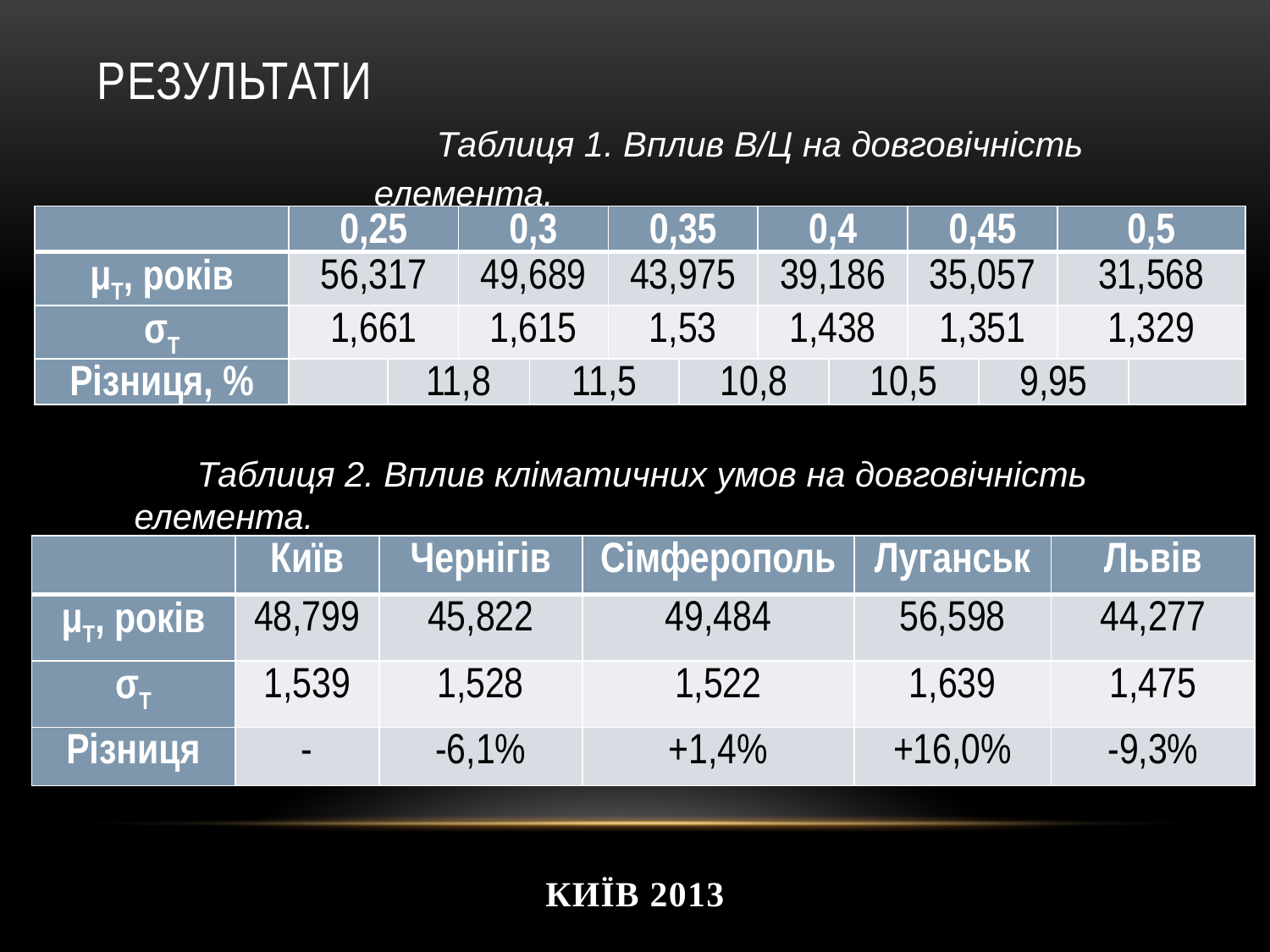

# Результати
Таблиця 1. Вплив В/Ц на довговічність елемента.

|  | 0,25 |  | 0,3 |  | 0,35 |  | 0,4 |  | 0,45 |  | 0,5 |  |
| --- | --- | --- | --- | --- | --- | --- | --- | --- | --- | --- | --- | --- |
| μТ, років | 56,317 |  | 49,689 |  | 43,975 |  | 39,186 |  | 35,057 |  | 31,568 |  |
| σТ | 1,661 |  | 1,615 |  | 1,53 |  | 1,438 |  | 1,351 |  | 1,329 |  |
| Різниця, % |  | 11,8 |  | 11,5 |  | 10,8 |  | 10,5 |  | 9,95 |  |  |
Таблиця 2. Вплив кліматичних умов на довговічність елемента.

|  | Київ | Чернігів | Сімферополь | Луганськ | Львів |
| --- | --- | --- | --- | --- | --- |
| μТ, років | 48,799 | 45,822 | 49,484 | 56,598 | 44,277 |
| σТ | 1,539 | 1,528 | 1,522 | 1,639 | 1,475 |
| Різниця | - | -6,1% | +1,4% | +16,0% | -9,3% |
київ 2013